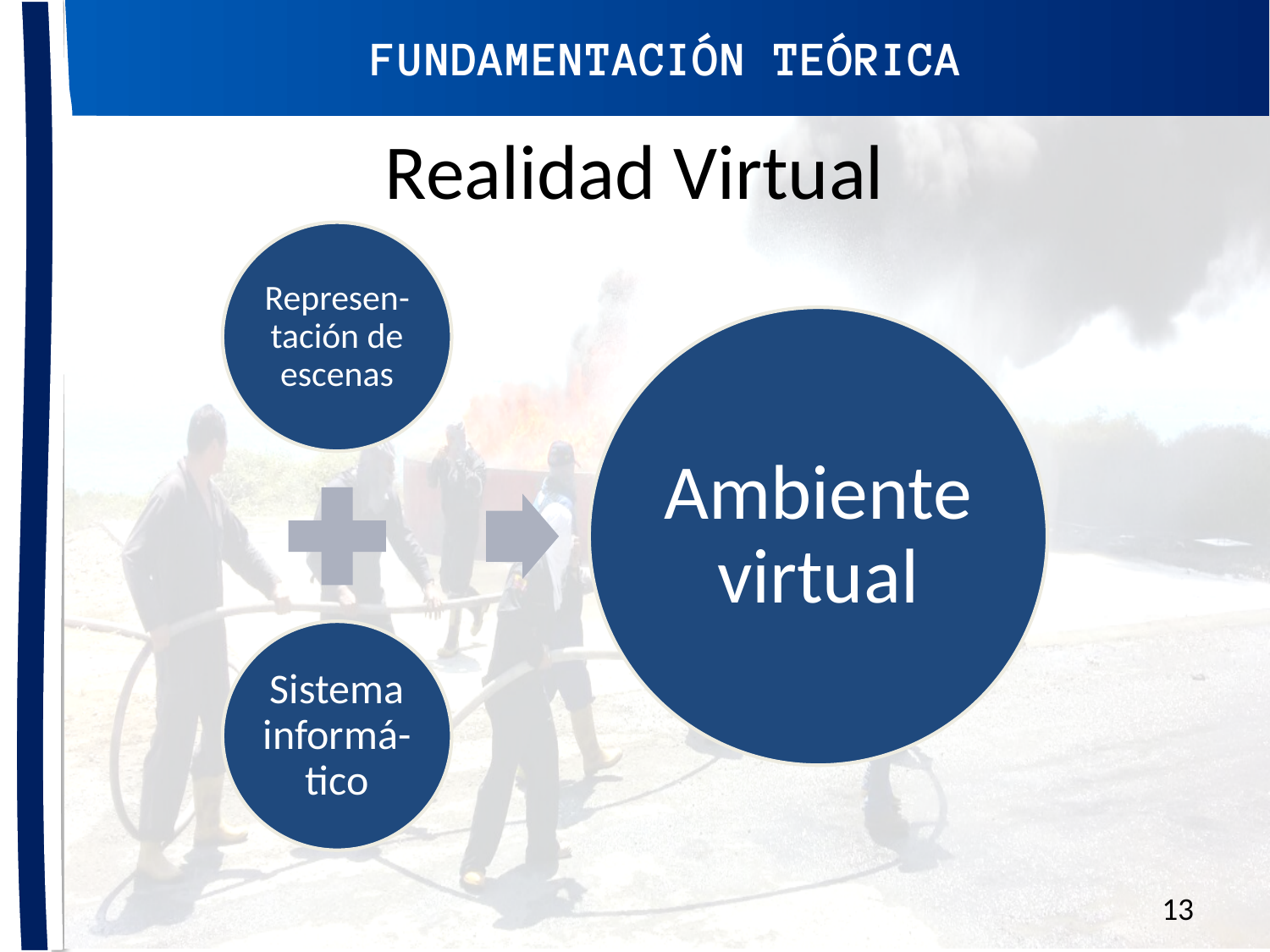

FUNDAMENTACIÓN TEÓRICA
# Realidad Virtual
Represen-tación de escenas

Sistema informá-tico

Ambiente virtual
13